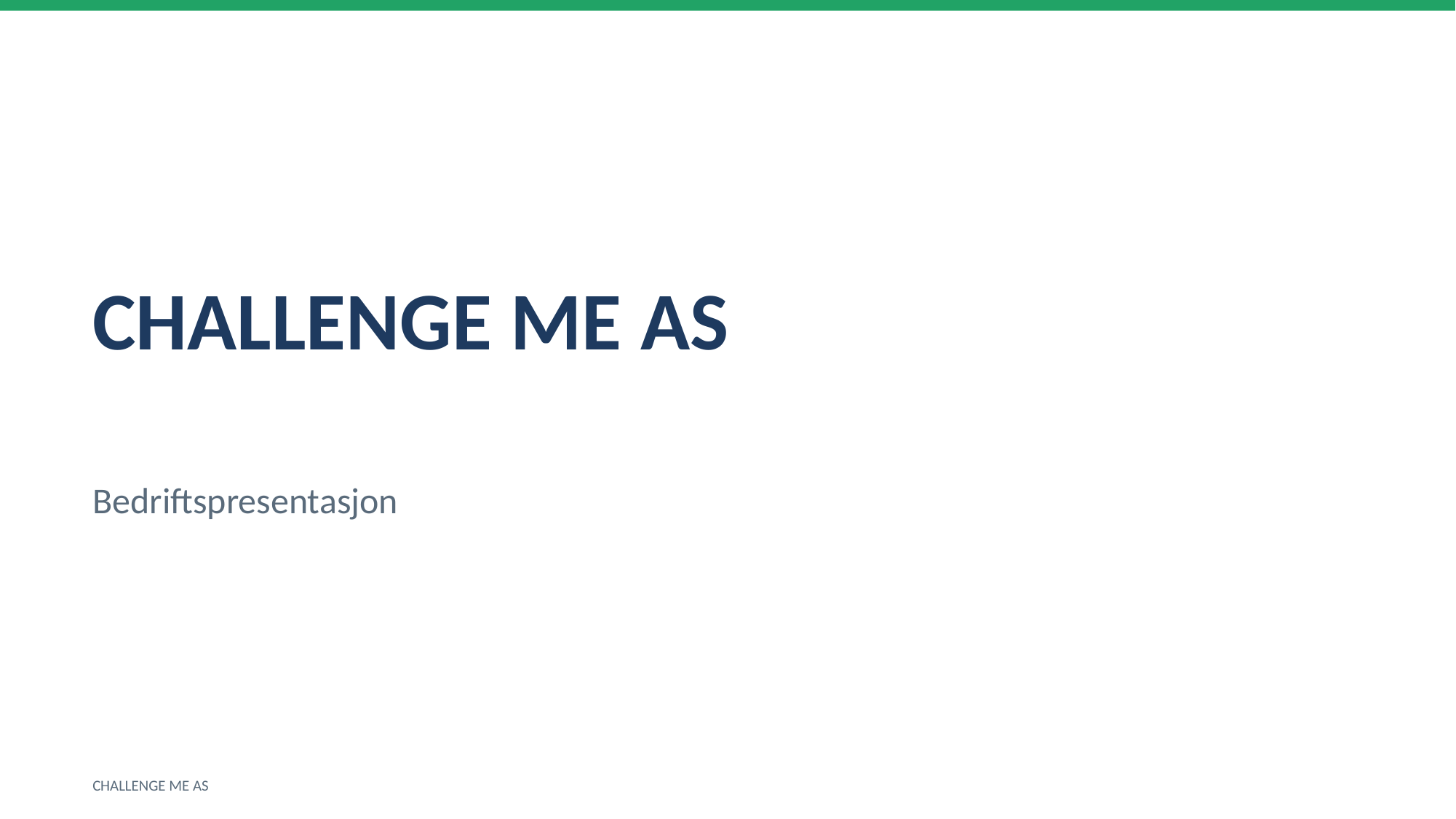

CHALLENGE ME AS
Bedriftspresentasjon
CHALLENGE ME AS